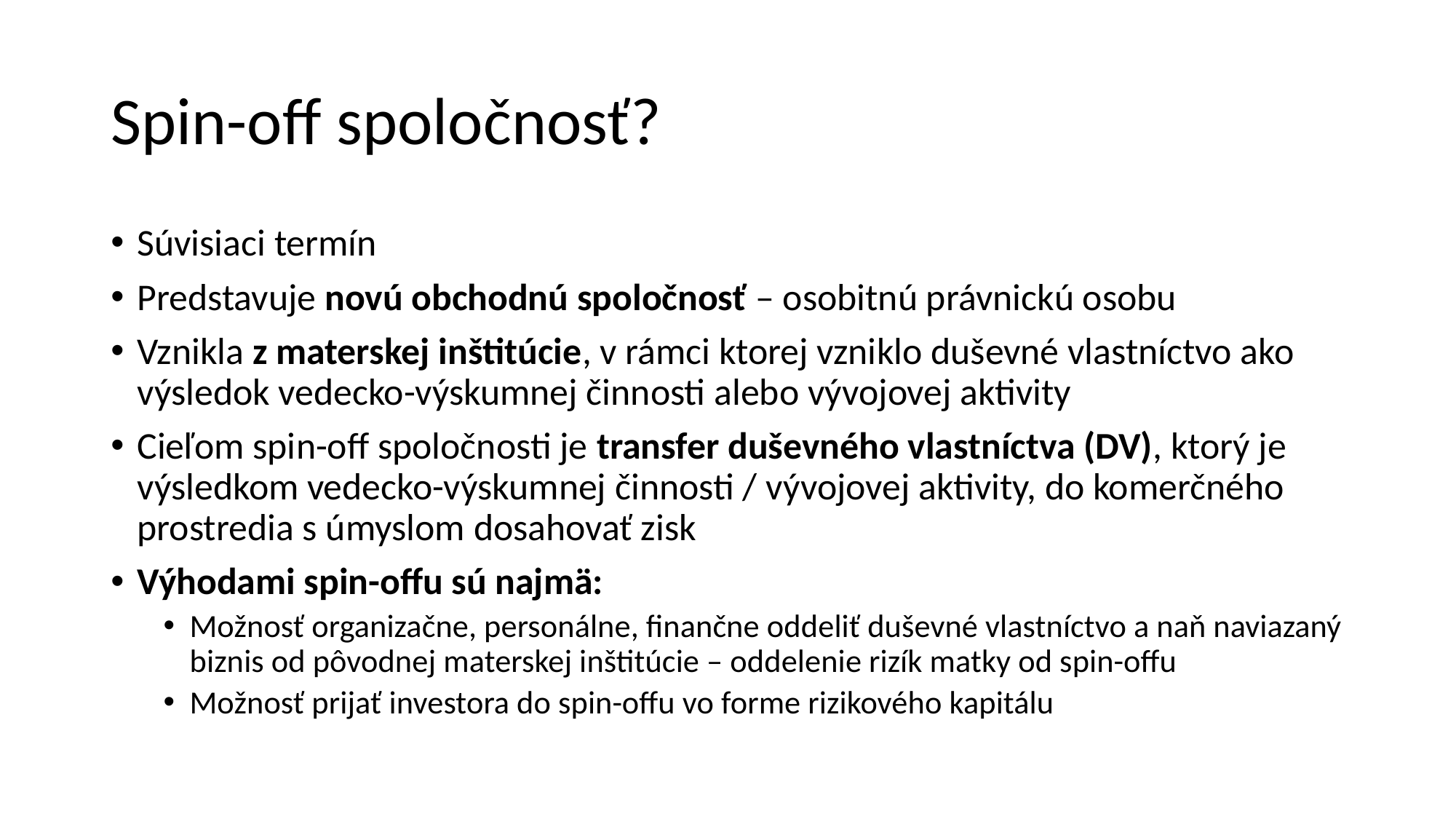

# Spin-off spoločnosť?
Súvisiaci termín
Predstavuje novú obchodnú spoločnosť – osobitnú právnickú osobu
Vznikla z materskej inštitúcie, v rámci ktorej vzniklo duševné vlastníctvo ako výsledok vedecko-výskumnej činnosti alebo vývojovej aktivity
Cieľom spin-off spoločnosti je transfer duševného vlastníctva (DV), ktorý je výsledkom vedecko-výskumnej činnosti / vývojovej aktivity, do komerčného prostredia s úmyslom dosahovať zisk
Výhodami spin-offu sú najmä:
Možnosť organizačne, personálne, finančne oddeliť duševné vlastníctvo a naň naviazaný biznis od pôvodnej materskej inštitúcie – oddelenie rizík matky od spin-offu
Možnosť prijať investora do spin-offu vo forme rizikového kapitálu